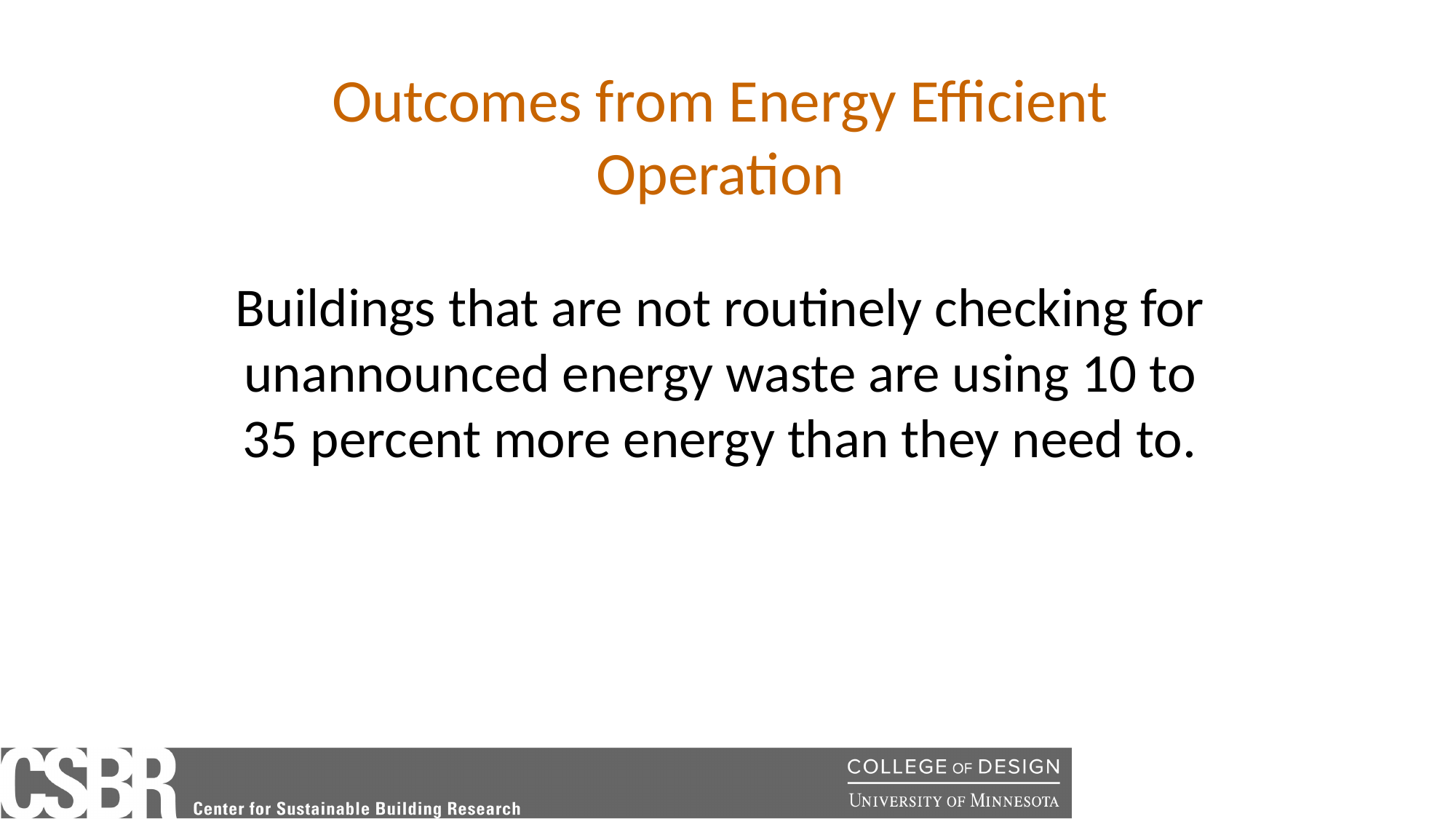

Outcomes from Energy Efficient Operation

Buildings that are not routinely checking for unannounced energy waste are using 10 to 35 percent more energy than they need to.